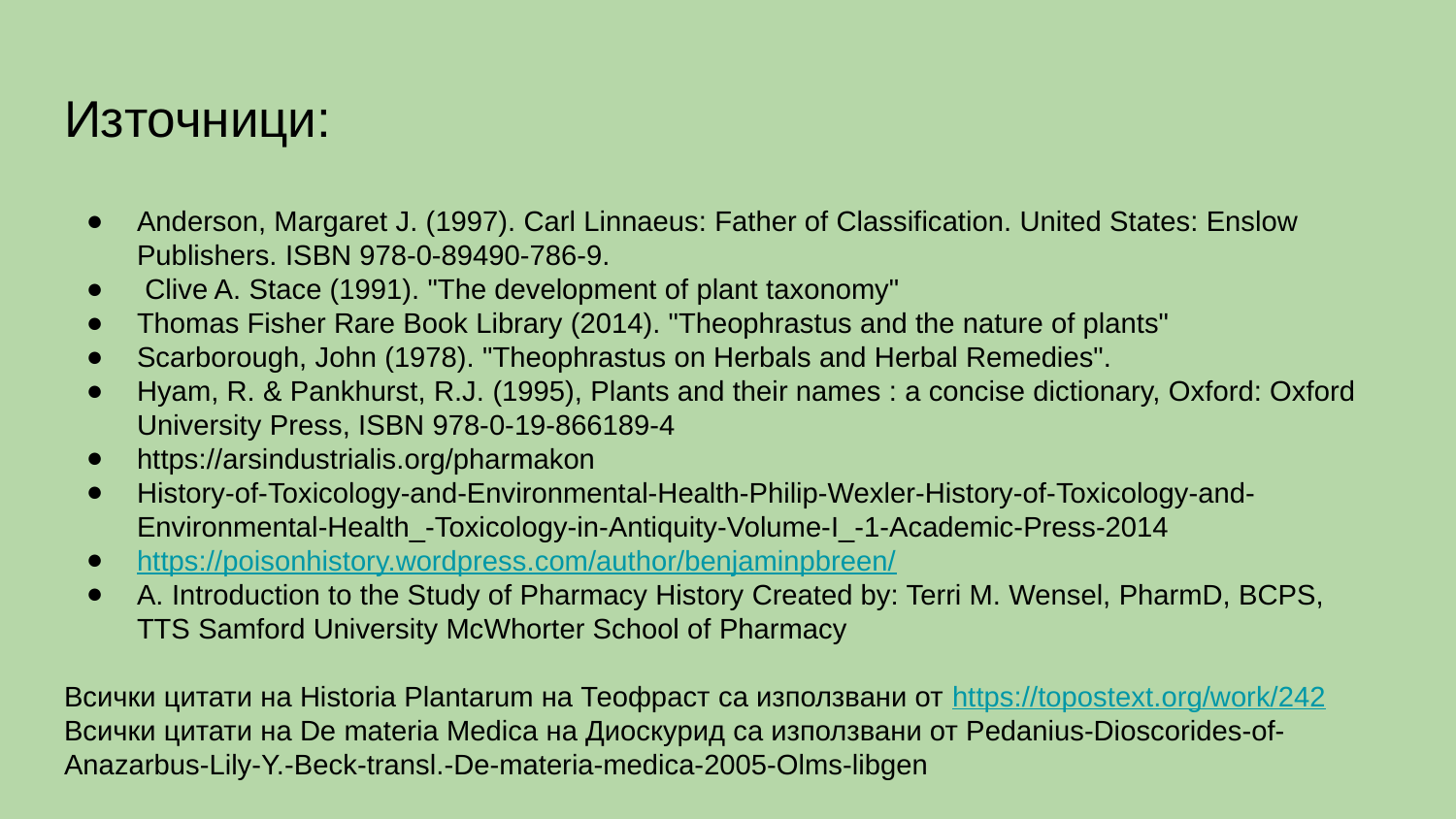

# Източници:

Anderson, Margaret J. (1997). Carl Linnaeus: Father of Classification. United States: Enslow Publishers. ISBN 978-0-89490-786-9.
 Clive A. Stace (1991). "The development of plant taxonomy"
Thomas Fisher Rare Book Library (2014). "Theophrastus and the nature of plants"
Scarborough, John (1978). "Theophrastus on Herbals and Herbal Remedies".
Hyam, R. & Pankhurst, R.J. (1995), Plants and their names : a concise dictionary, Oxford: Oxford University Press, ISBN 978-0-19-866189-4
https://arsindustrialis.org/pharmakon
History-of-Toxicology-and-Environmental-Health-Philip-Wexler-History-of-Toxicology-and-Environmental-Health_-Toxicology-in-Antiquity-Volume-I_-1-Academic-Press-2014
https://poisonhistory.wordpress.com/author/benjaminpbreen/
A. Introduction to the Study of Pharmacy History Created by: Terri M. Wensel, PharmD, BCPS, TTS Samford University McWhorter School of Pharmacy

Всички цитати на Historia Plantarum на Теофраст са използвани от https://topostext.org/work/242
Всички цитати на De materia Medica на Диоскурид са използвани от Pedanius-Dioscorides-of-Anazarbus-Lily-Y.-Beck-transl.-De-materia-medica-2005-Olms-libgen